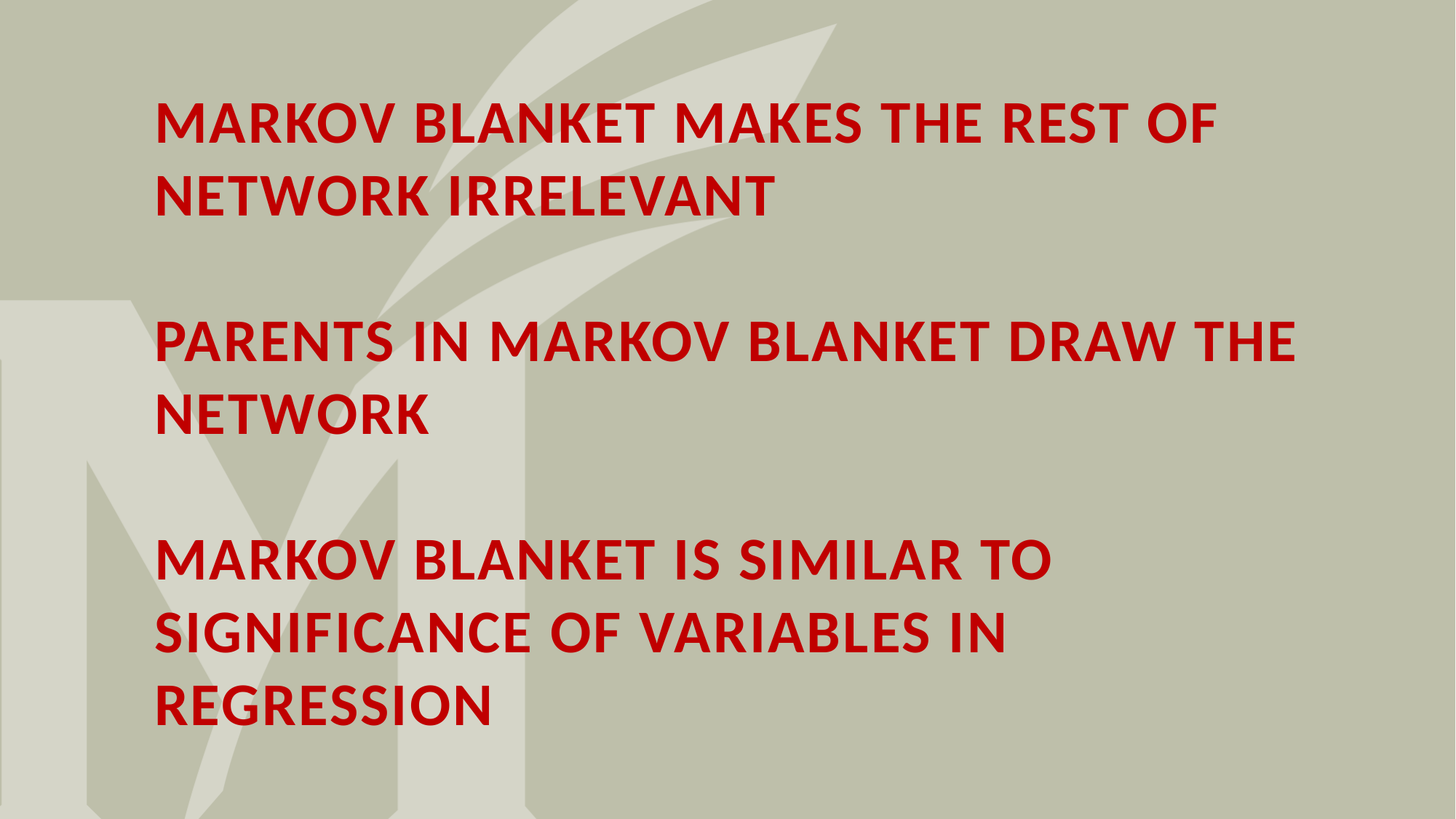

# Markov Blanket Makes the rest of Network Irrelevant Parents in Markov Blanket draw the network Markov Blanket is similar to Significance of variables in Regression